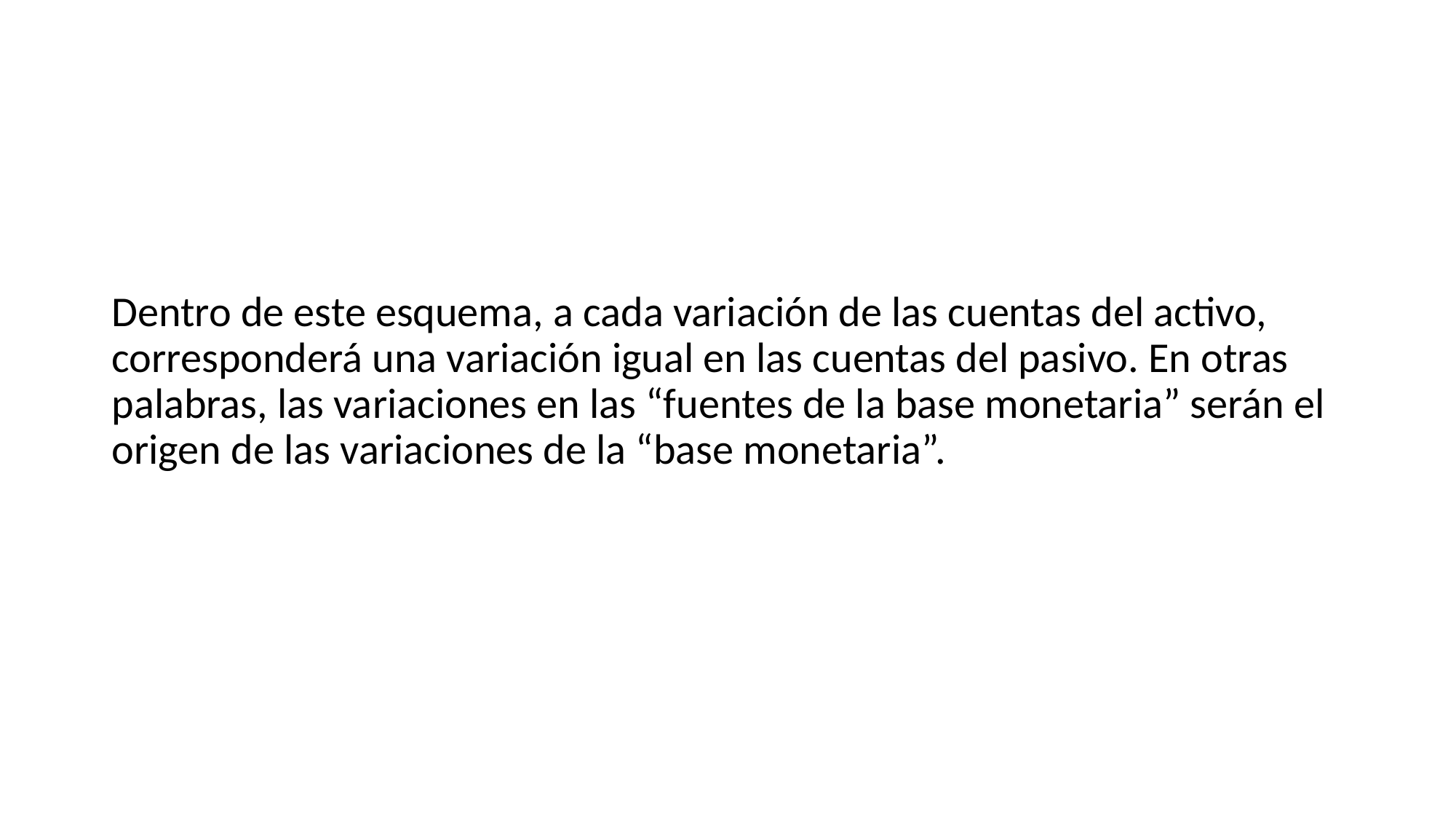

#

Dentro de este esquema, a cada variación de las cuentas del activo, corresponderá una variación igual en las cuentas del pasivo. En otras palabras, las variaciones en las “fuentes de la base monetaria” serán el origen de las variaciones de la “base monetaria”.